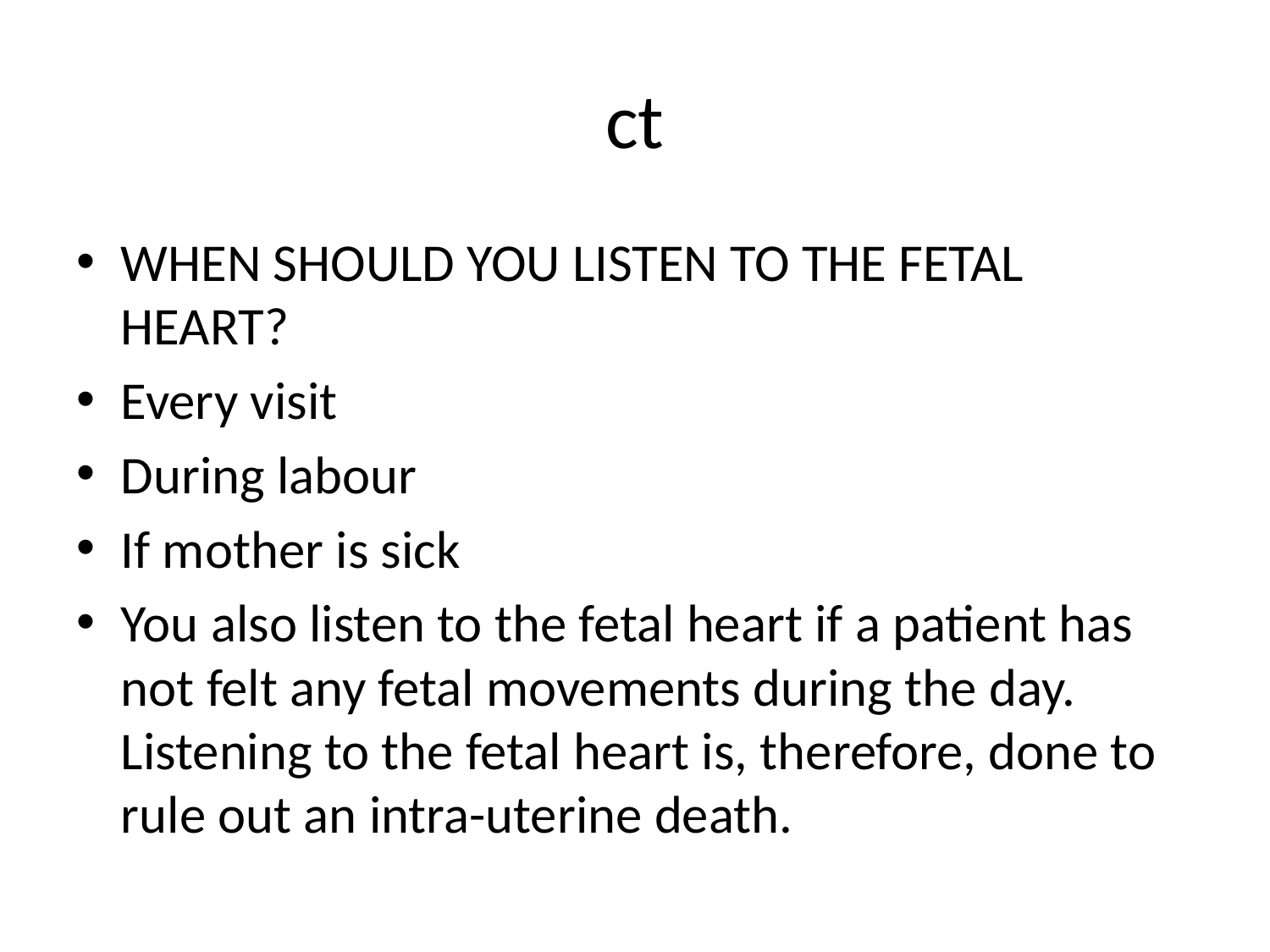

# ct
WHEN SHOULD YOU LISTEN TO THE FETAL HEART?
Every visit
During labour
If mother is sick
You also listen to the fetal heart if a patient has not felt any fetal movements during the day. Listening to the fetal heart is, therefore, done to rule out an intra-uterine death.